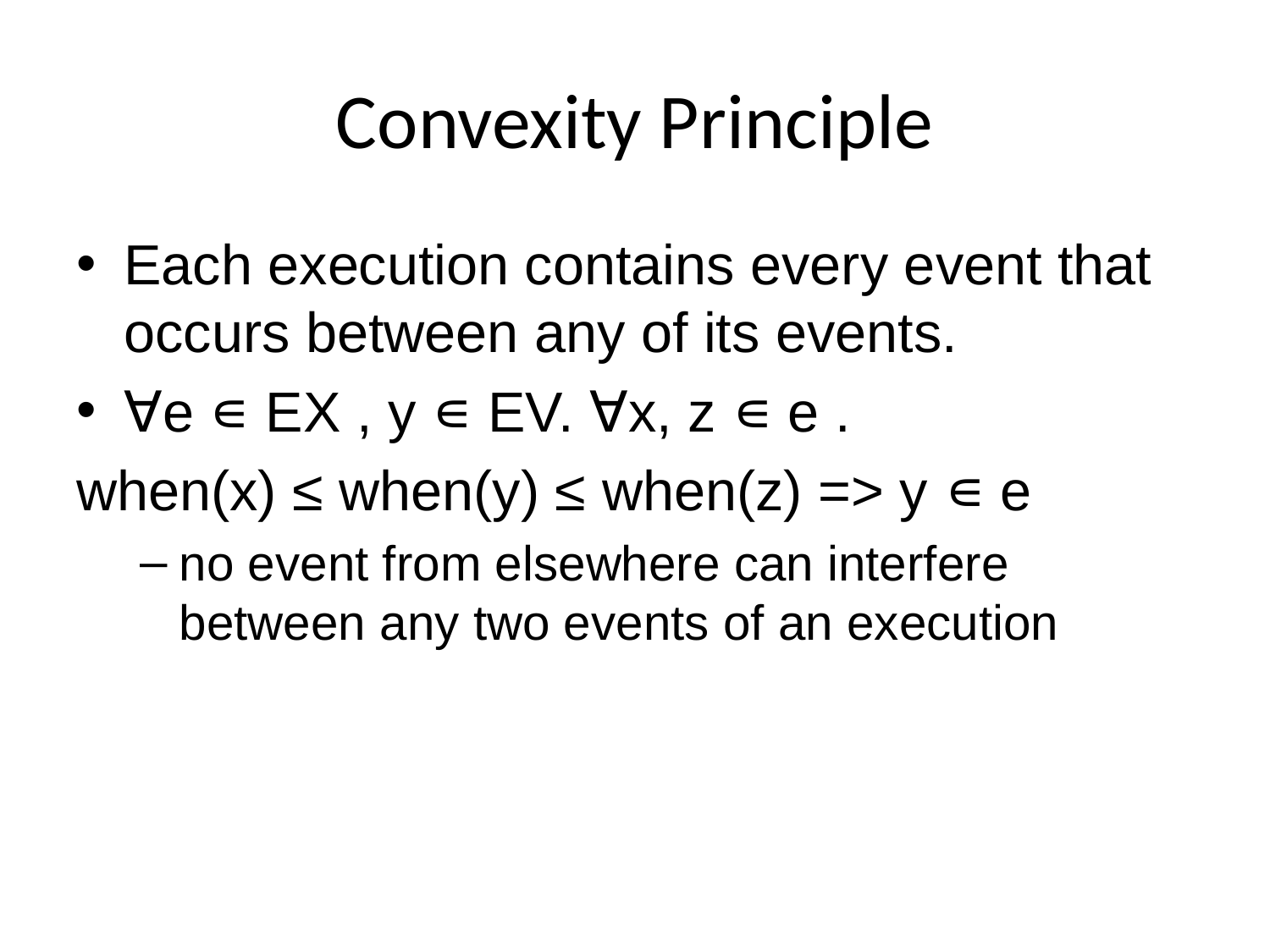

# Convexity Principle
Each execution contains every event that occurs between any of its events.
∀e ∊ EX , y ∊ EV. ∀x, z ∊ e .
when(x) ≤ when(y) ≤ when(z) => y ∊ e
no event from elsewhere can interfere between any two events of an execution